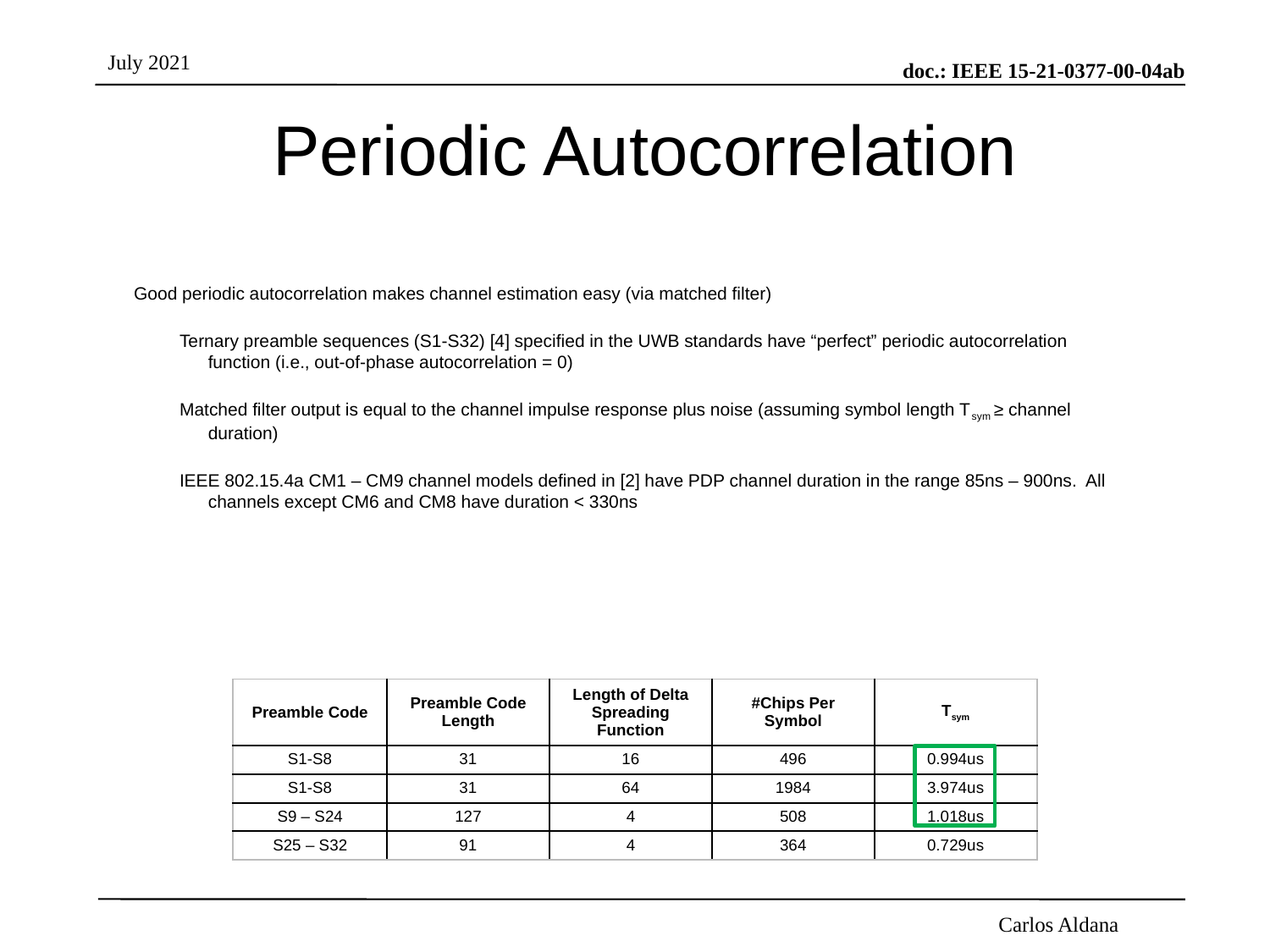

# Periodic Autocorrelation
Good periodic autocorrelation makes channel estimation easy (via matched filter)

Ternary preamble sequences (S1-S32) [4] specified in the UWB standards have “perfect” periodic autocorrelation function (i.e., out-of-phase autocorrelation = 0)

Matched filter output is equal to the channel impulse response plus noise (assuming symbol length Tsym ≥ channel duration)

IEEE 802.15.4a CM1 – CM9 channel models defined in [2] have PDP channel duration in the range 85ns – 900ns.  All channels except CM6 and CM8 have duration < 330ns

| Preamble Code | Preamble Code Length | Length of Delta Spreading Function | #Chips Per Symbol | Tsym |
| --- | --- | --- | --- | --- |
| S1-S8 | 31 | 16 | 496 | 0.994us |
| S1-S8 | 31 | 64 | 1984 | 3.974us |
| S9 – S24 | 127 | 4 | 508 | 1.018us |
| S25 – S32 | 91 | 4 | 364 | 0.729us |